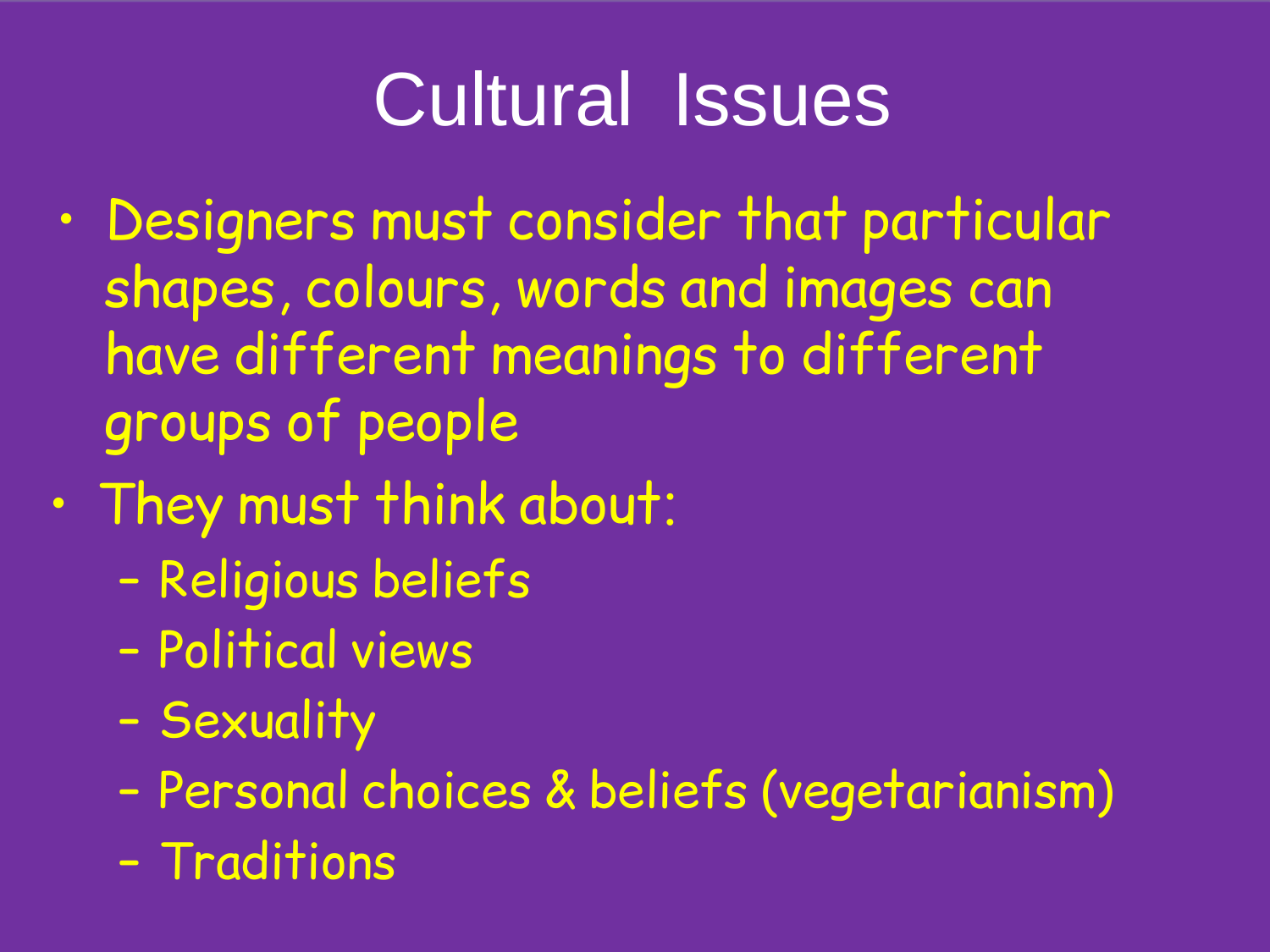

Cultural  Issues
•  Designers must consider that particular
	shapes, colours, words and images can
	have different meanings to different
	groups of people
•  They must think about:
–
–
–
–
–
Religious beliefs
Political views
Sexuality
Personal choices & beliefs (vegetarianism)
Traditions